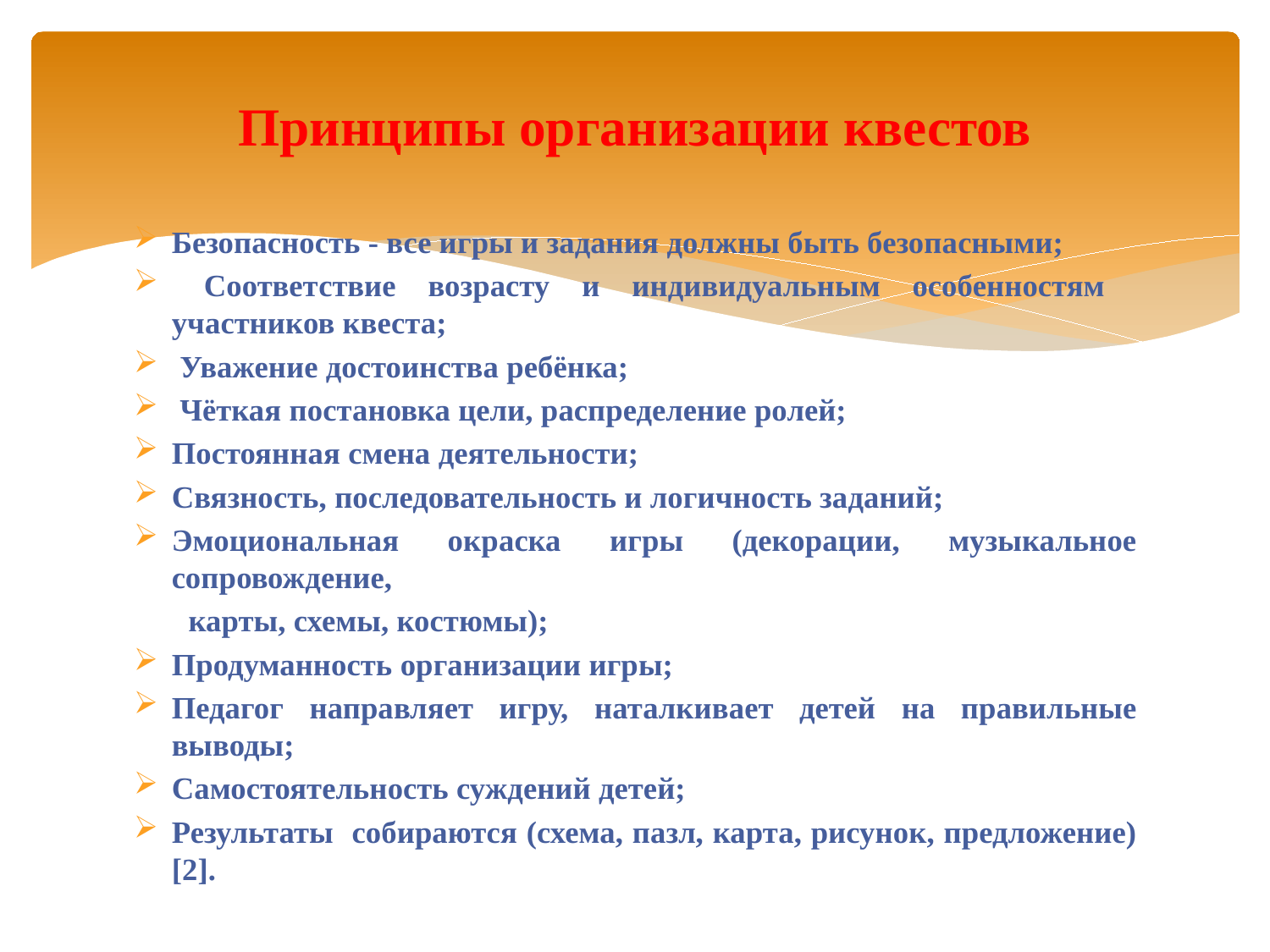

# Принципы организации квестов
Безопасность - все игры и задания должны быть безопасными;
 Соответствие возрасту и индивидуальным особенностям  участников квеста;
 Уважение достоинства ребёнка;
 Чёткая постановка цели, распределение ролей;
Постоянная смена деятельности;
Связность, последовательность и логичность заданий;
Эмоциональная окраска игры (декорации, музыкальное сопровождение,
       карты, схемы, костюмы);
Продуманность организации игры;
Педагог направляет игру, наталкивает детей на правильные выводы;
Самостоятельность суждений детей;
Результаты  собираются (схема, пазл, карта, рисунок, предложение) [2].